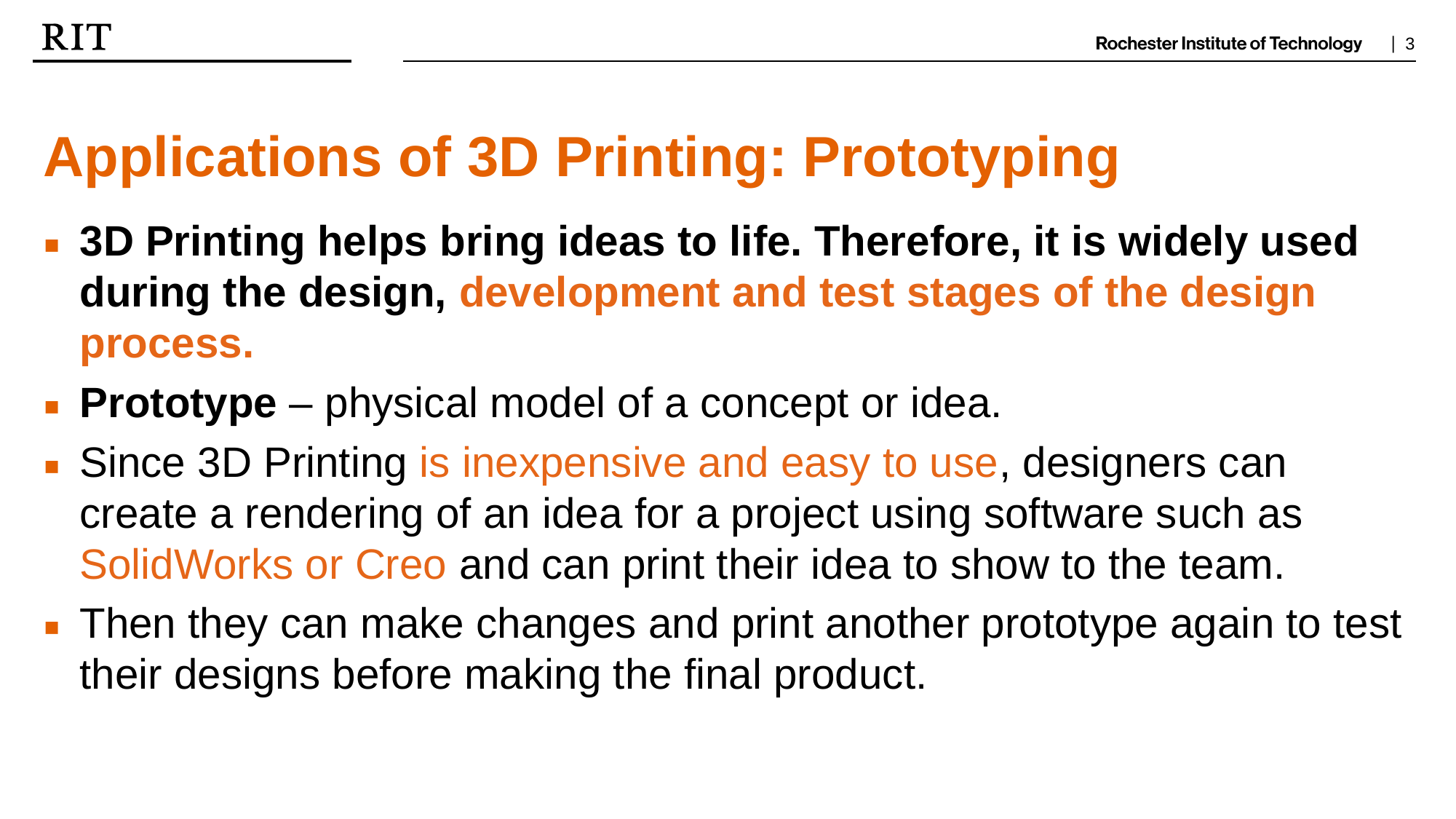

Applications of 3D Printing: Prototyping
3D Printing helps bring ideas to life. Therefore, it is widely used during the design, development and test stages of the design process.
Prototype – physical model of a concept or idea.
Since 3D Printing is inexpensive and easy to use, designers can create a rendering of an idea for a project using software such as SolidWorks or Creo and can print their idea to show to the team.
Then they can make changes and print another prototype again to test their designs before making the final product.